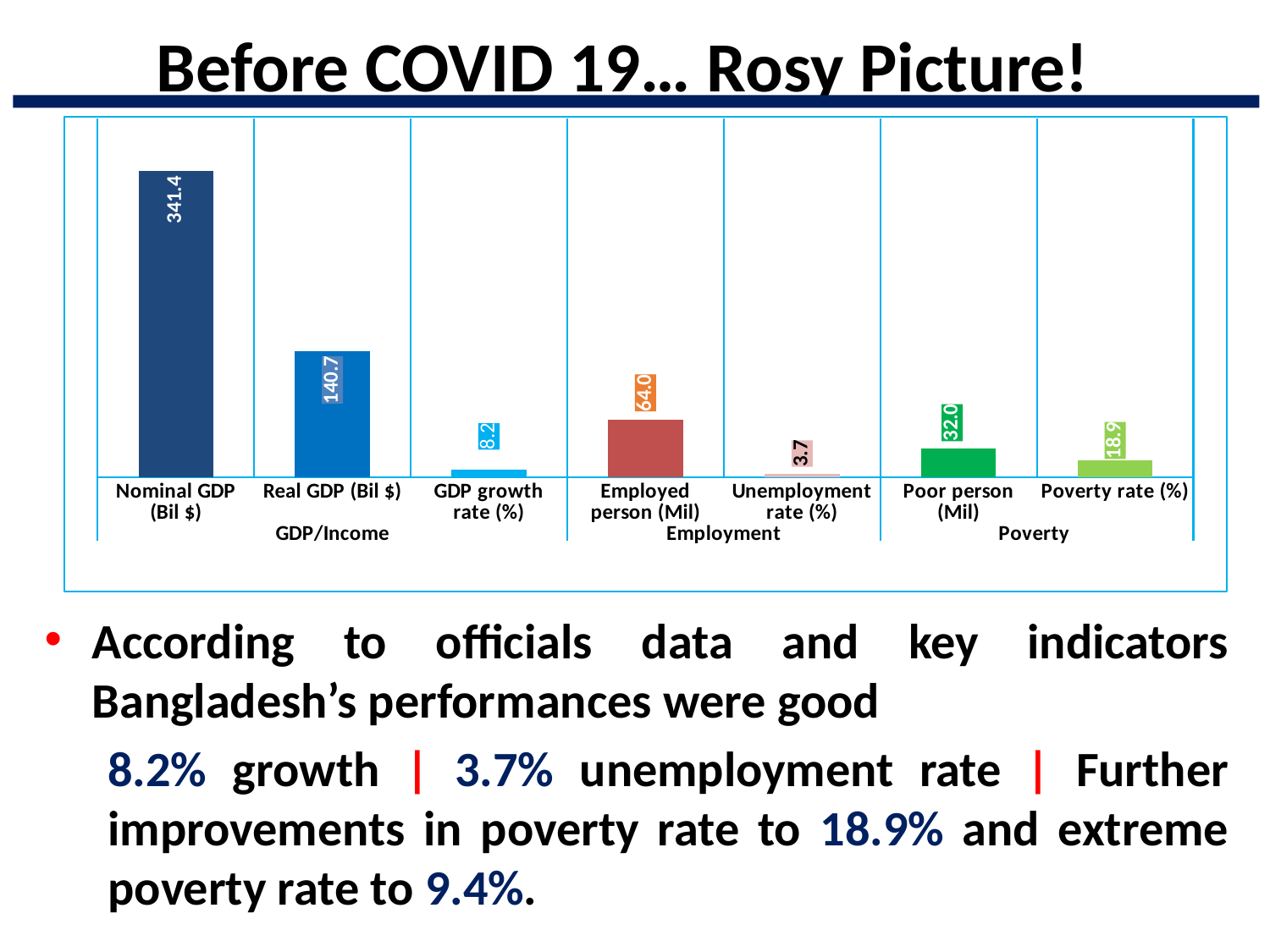

# Before COVID 19… Rosy Picture!

### Chart

| Category |  |
|---|---|
| Nominal GDP (Bil $) | 341.4 |
| Real GDP (Bil $) | 140.7 |
| GDP growth rate (%) | 8.2 |
| Employed person (Mil) | 64.0 |
| Unemployment rate (%) | 3.74 |
| Poor person (Mil) | 32.0 |
| Poverty rate (%) | 18.9 |
According to officials data and key indicators Bangladesh’s performances were good
8.2% growth | 3.7% unemployment rate | Further improvements in poverty rate to 18.9% and extreme poverty rate to 9.4%.